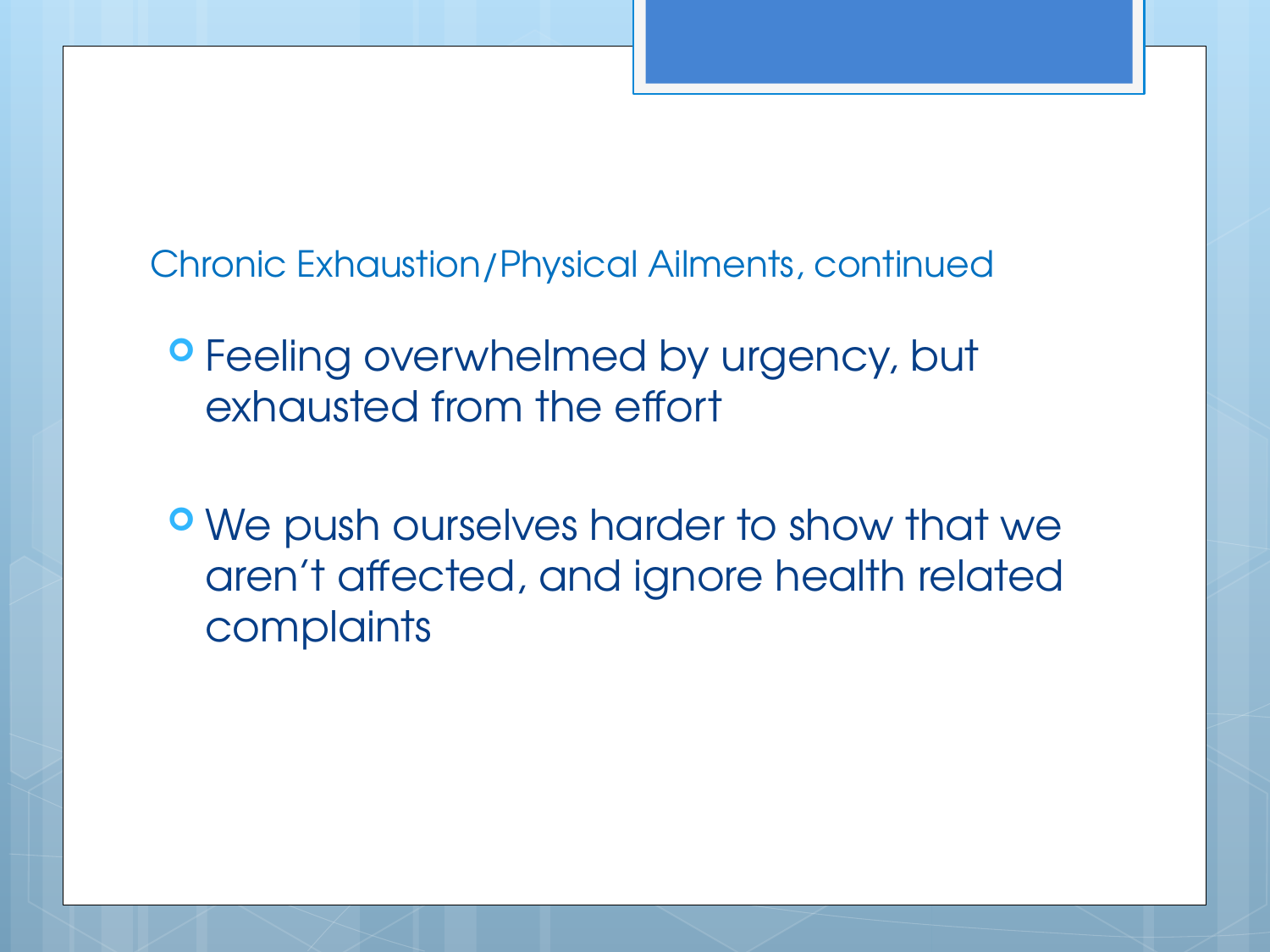

# Chronic Exhaustion/Physical Ailments, continued
Feeling overwhelmed by urgency, but exhausted from the effort

We push ourselves harder to show that we aren’t affected, and ignore health related complaints